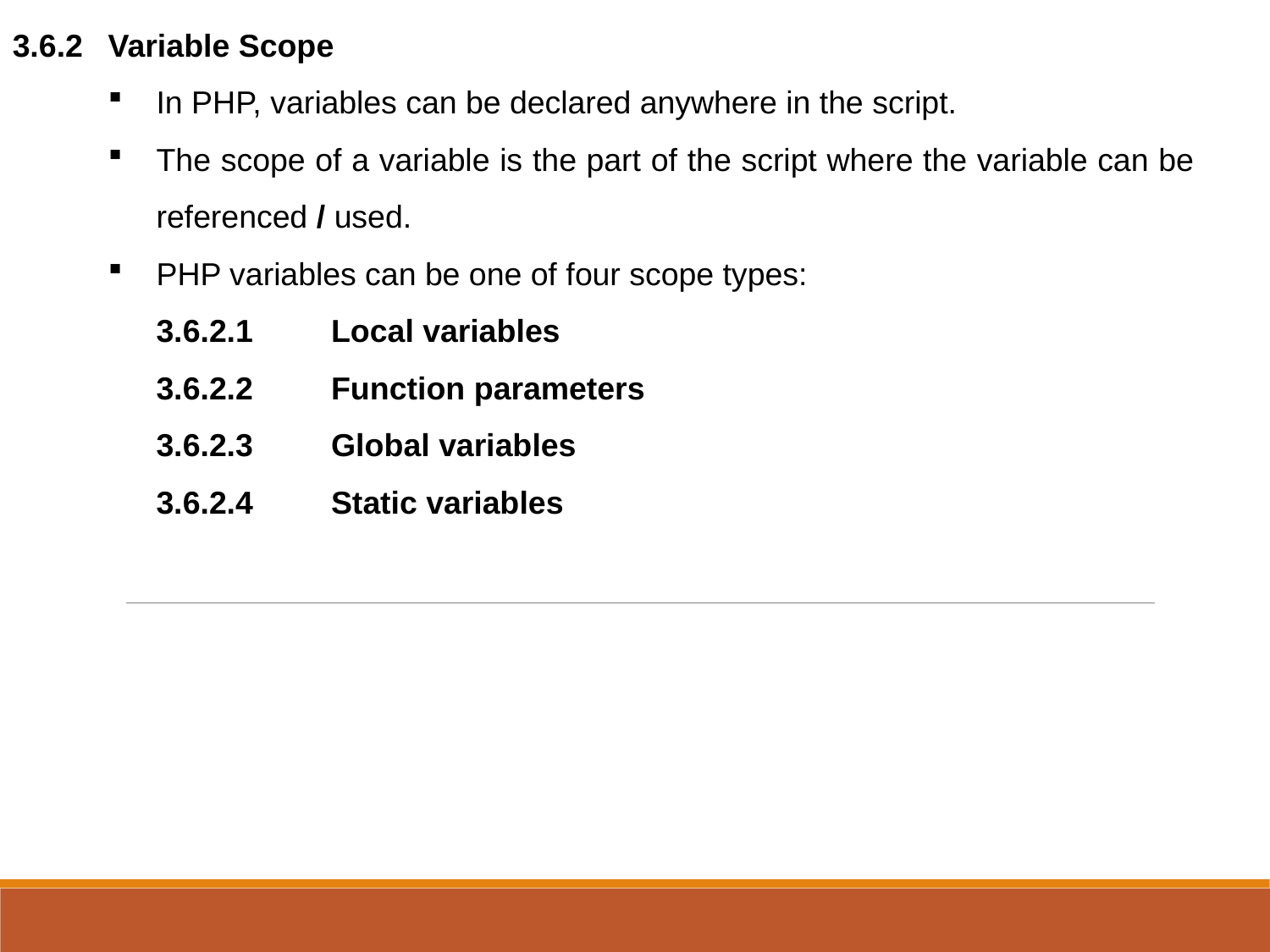

3.6.2	Variable Scope
In PHP, variables can be declared anywhere in the script.
The scope of a variable is the part of the script where the variable can be referenced / used.
PHP variables can be one of four scope types:
3.6.2.1	Local variables
3.6.2.2	Function parameters
3.6.2.3	Global variables
3.6.2.4	Static variables